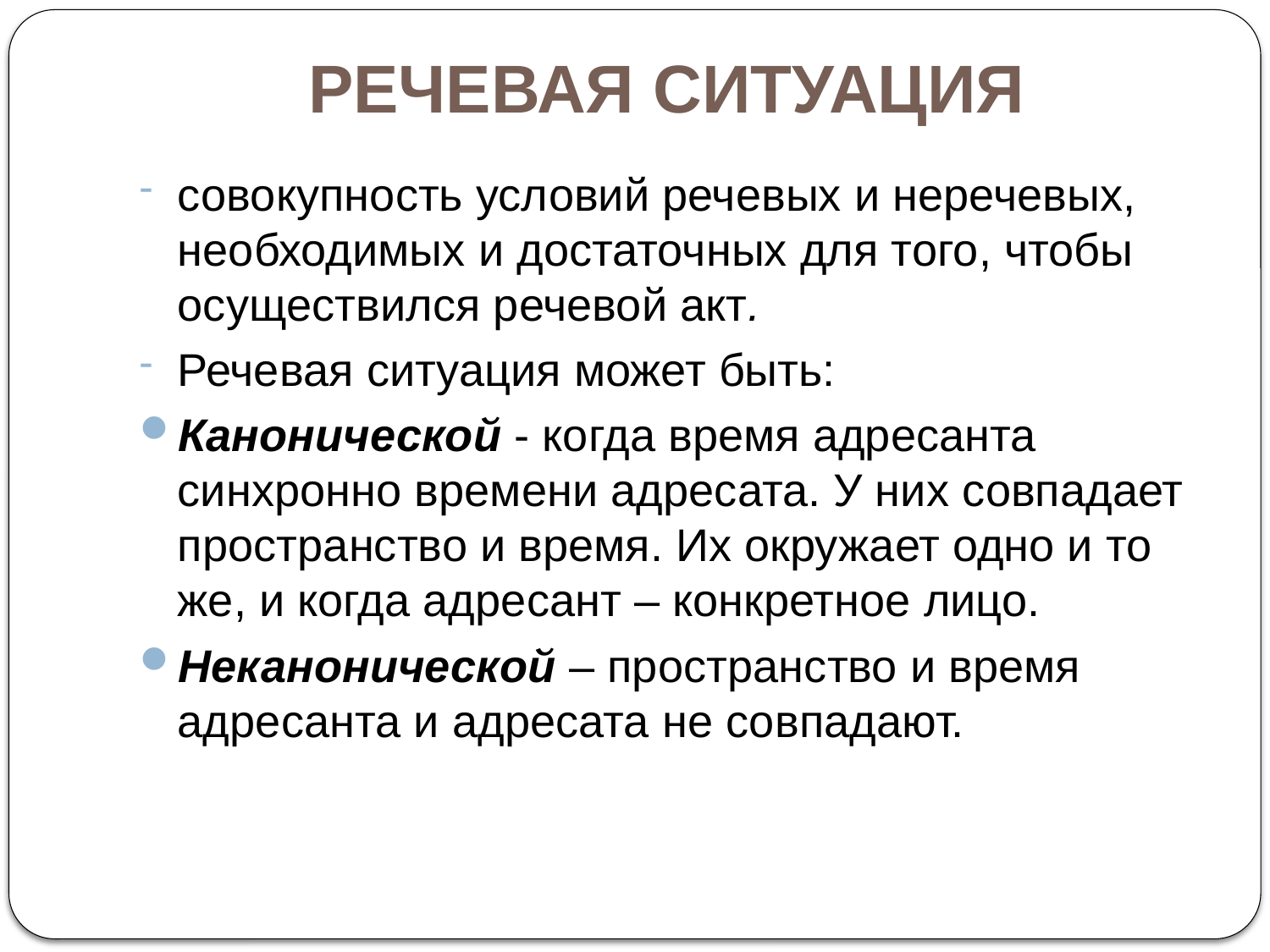

# РЕЧЕВАЯ СИТУАЦИЯ
совокупность условий речевых и неречевых, необходимых и достаточных для того, чтобы осуществился речевой акт.
Речевая ситуация может быть:
Канонической - когда время адресанта синхронно времени адресата. У них совпадает пространство и время. Их окружает одно и то же, и когда адресант – конкретное лицо.
Неканонической – пространство и время адресанта и адресата не совпадают.